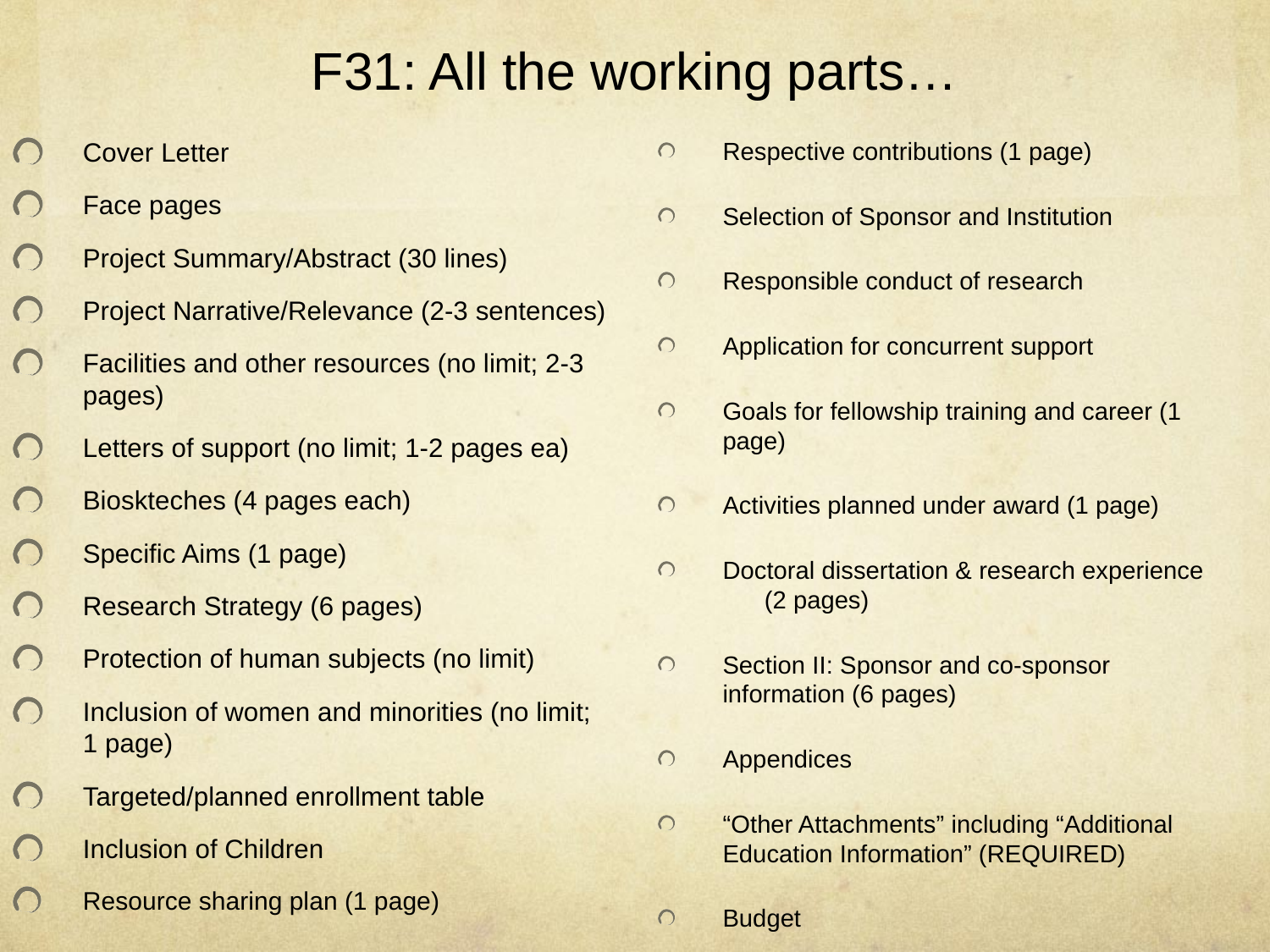

# F31: All the working parts…
Cover Letter
Face pages
Project Summary/Abstract (30 lines)
Project Narrative/Relevance (2-3 sentences)
Facilities and other resources (no limit; 2-3 pages)
Letters of support (no limit; 1-2 pages ea)
Bioskteches (4 pages each)
Specific Aims (1 page)
Research Strategy (6 pages)
Protection of human subjects (no limit)
Inclusion of women and minorities (no limit; 1 page)
Targeted/planned enrollment table
Inclusion of Children
Resource sharing plan (1 page)

Respective contributions (1 page)
Selection of Sponsor and Institution
Responsible conduct of research
Application for concurrent support
Goals for fellowship training and career (1 page)
Activities planned under award (1 page)
Doctoral dissertation & research experience           (2 pages)
Section II: Sponsor and co-sponsor information (6 pages)
Appendices
“Other Attachments” including “Additional Education Information” (REQUIRED)
Budget